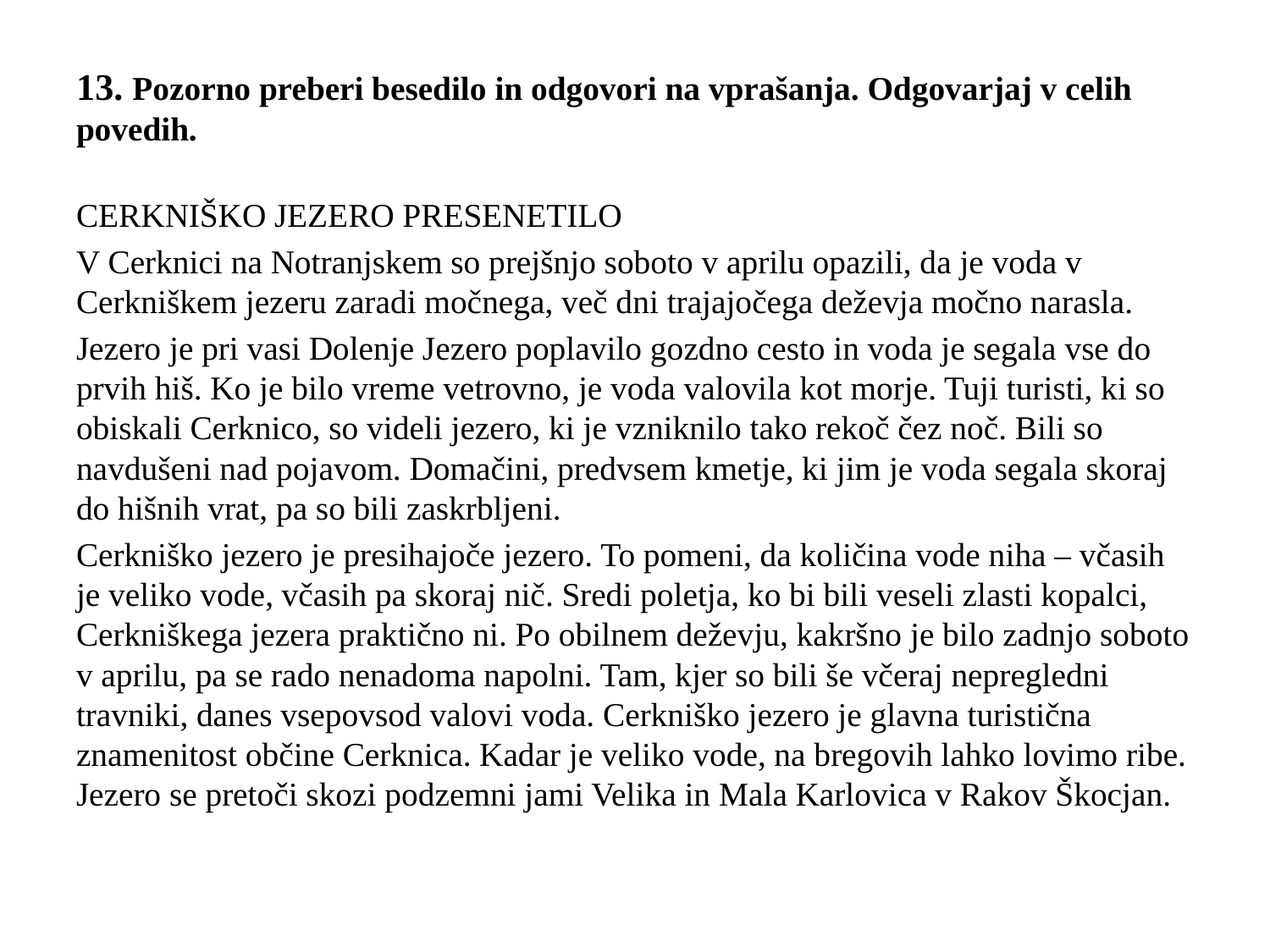

13. Pozorno preberi besedilo in odgovori na vprašanja. Odgovarjaj v celih povedih.
CERKNIŠKO JEZERO PRESENETILO
V Cerknici na Notranjskem so prejšnjo soboto v aprilu opazili, da je voda v Cerkniškem jezeru zaradi močnega, več dni trajajočega deževja močno narasla.
Jezero je pri vasi Dolenje Jezero poplavilo gozdno cesto in voda je segala vse do prvih hiš. Ko je bilo vreme vetrovno, je voda valovila kot morje. Tuji turisti, ki so obiskali Cerknico, so videli jezero, ki je vzniknilo tako rekoč čez noč. Bili so navdušeni nad pojavom. Domačini, predvsem kmetje, ki jim je voda segala skoraj do hišnih vrat, pa so bili zaskrbljeni.
Cerkniško jezero je presihajoče jezero. To pomeni, da količina vode niha – včasih je veliko vode, včasih pa skoraj nič. Sredi poletja, ko bi bili veseli zlasti kopalci, Cerkniškega jezera praktično ni. Po obilnem deževju, kakršno je bilo zadnjo soboto v aprilu, pa se rado nenadoma napolni. Tam, kjer so bili še včeraj nepregledni travniki, danes vsepovsod valovi voda. Cerkniško jezero je glavna turistična znamenitost občine Cerknica. Kadar je veliko vode, na bregovih lahko lovimo ribe. Jezero se pretoči skozi podzemni jami Velika in Mala Karlovica v Rakov Škocjan.